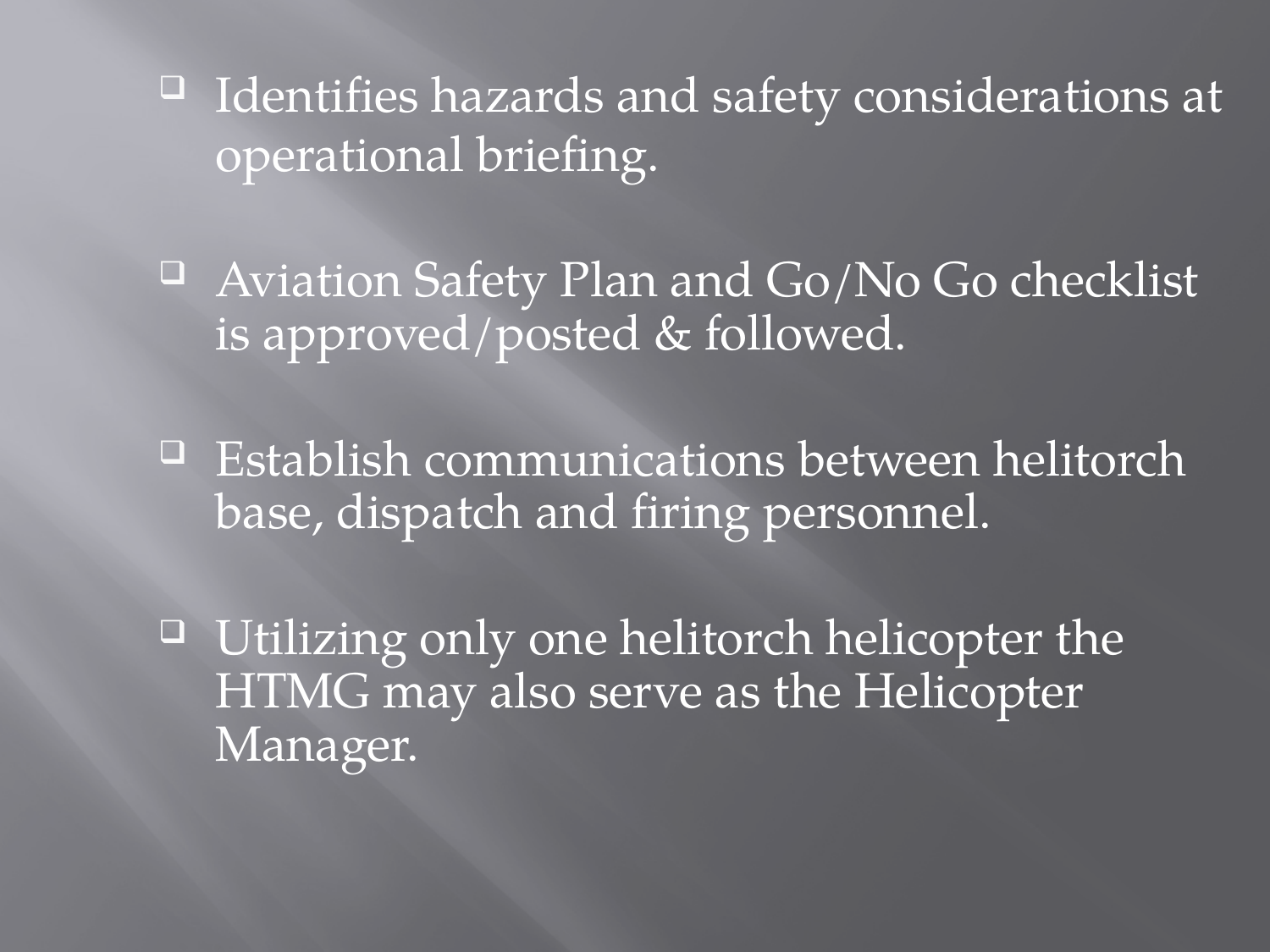

Identifies hazards and safety considerations at operational briefing.

Aviation Safety Plan and Go/No Go checklist is approved/posted & followed.

Establish communications between helitorch base, dispatch and firing personnel.

Utilizing only one helitorch helicopter the HTMG may also serve as the Helicopter Manager.